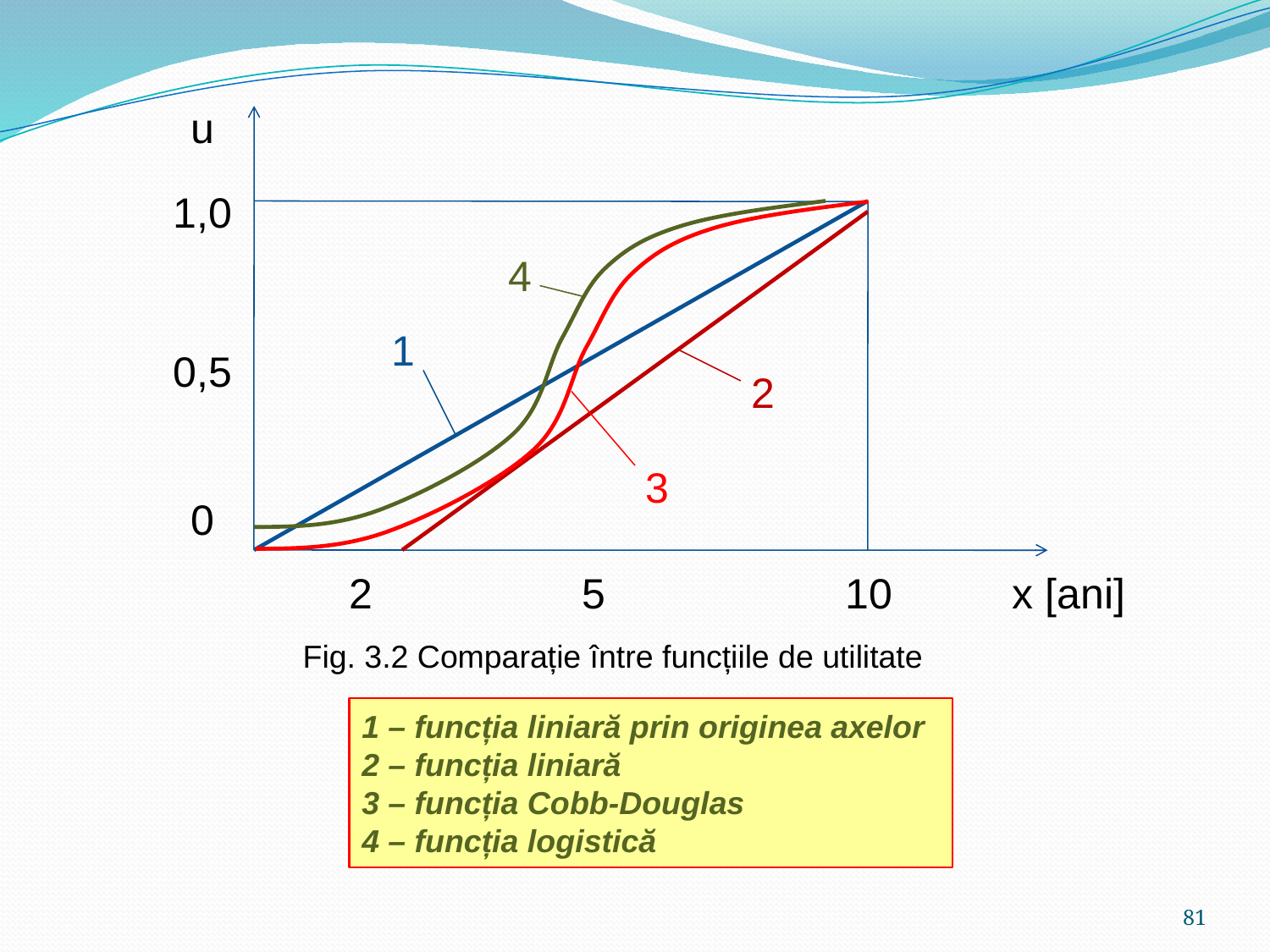

u
1,0

4
1
0,5
2
3
0
2
5
10
x [ani]
 Fig. 3.2 Comparație între funcțiile de utilitate
1 – funcția liniară prin originea axelor
2 – funcția liniară
3 – funcția Cobb-Douglas
4 – funcția logistică
81